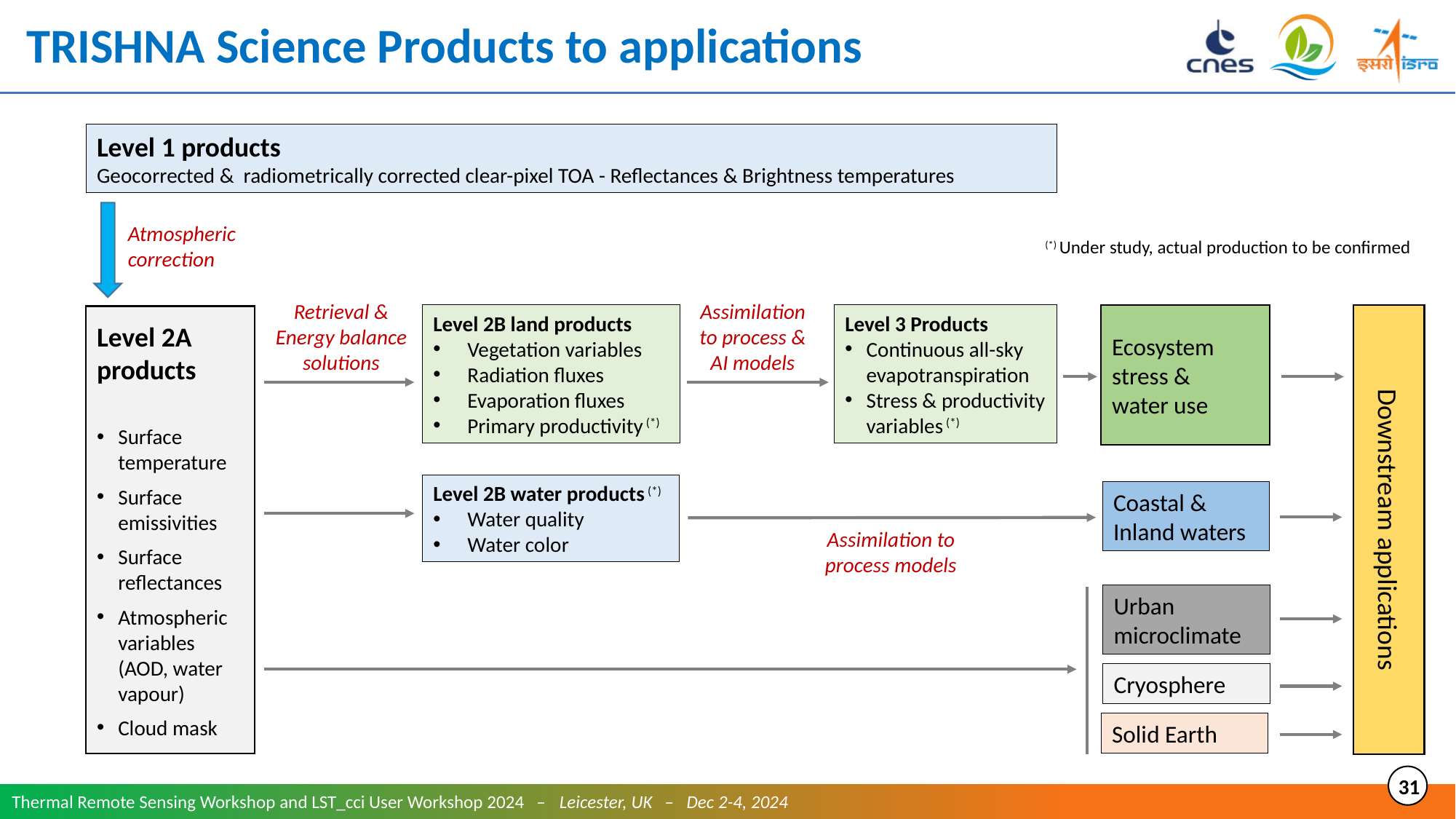

TRISHNA Science Products to applications
Level 1 products
Geocorrected &  radiometrically corrected clear-pixel TOA - Reflectances & Brightness temperatures

Atmospheric
correction
 (*) Under study, actual production to be confirmed
Retrieval & Energy balance solutions
Assimilation to process & AI models
Level 2B land products
Vegetation variables
Radiation fluxes
Evaporation fluxes
Primary productivity (*)
Ecosystem stress &
water use
Level 3 Products
Continuous all-sky evapotranspiration
Stress & productivity variables (*)
Downstream applications
Level 2A products

Surface temperature
Surface emissivities
Surface reflectances
Atmospheric variables (AOD, water vapour)
Cloud mask
Level 2B water products (*)
Water quality
Water color
Coastal & Inland waters
Assimilation to process models
Urban microclimate
Cryosphere
Solid Earth
31